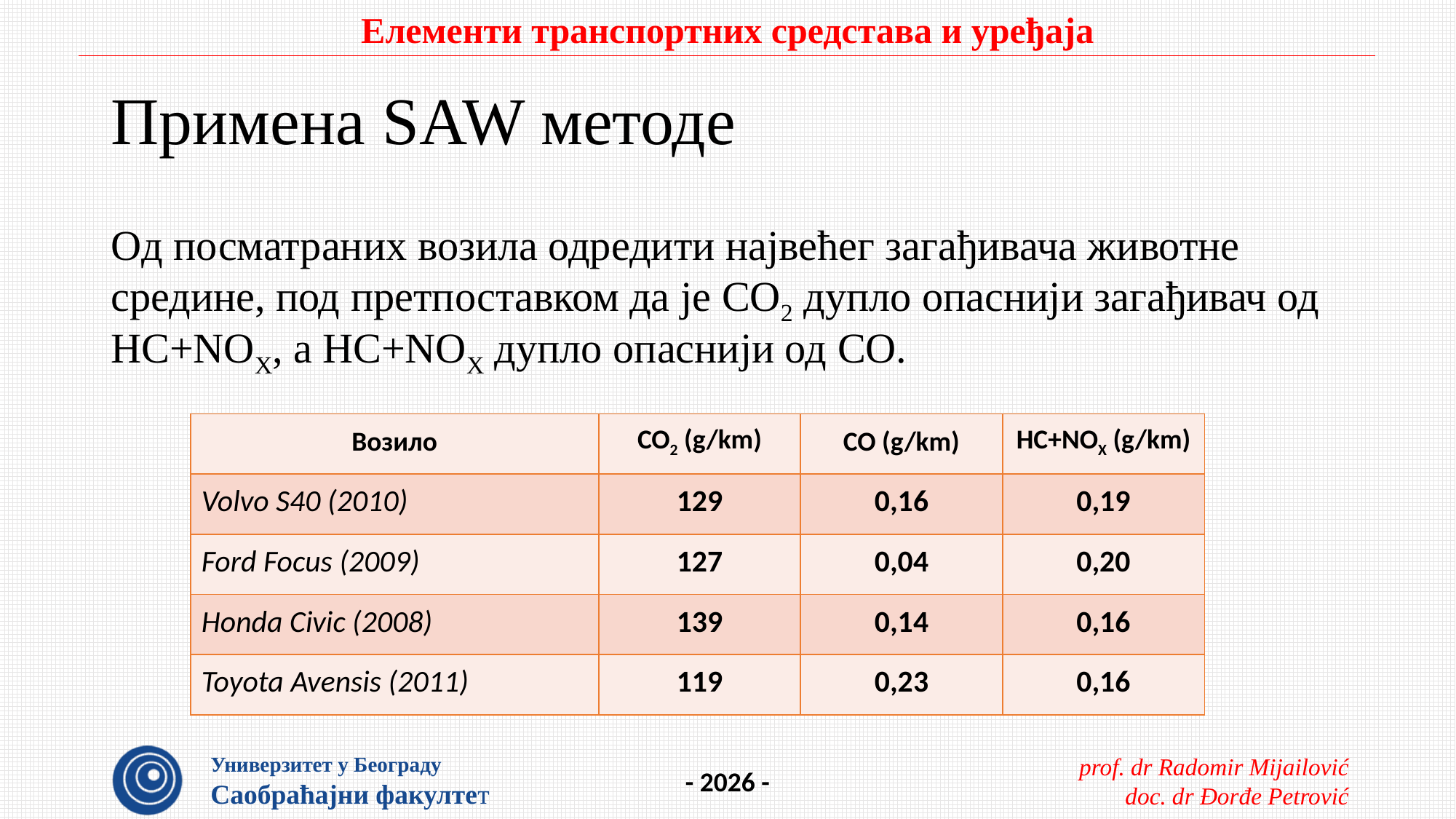

# Примена SAW методе
Oд посматраних возила одредити највећег загађивача животне средине, под претпоставком да је CO2 дупло опаснији загађивач од HC+NOX, a HC+NOX дупло опаснији од CO.
| Возило | CO2 (g/km) | CO (g/km) | HC+NOX (g/km) |
| --- | --- | --- | --- |
| Volvo S40 (2010) | 129 | 0,16 | 0,19 |
| Ford Focus (2009) | 127 | 0,04 | 0,20 |
| Honda Civic (2008) | 139 | 0,14 | 0,16 |
| Toyota Avensis (2011) | 119 | 0,23 | 0,16 |